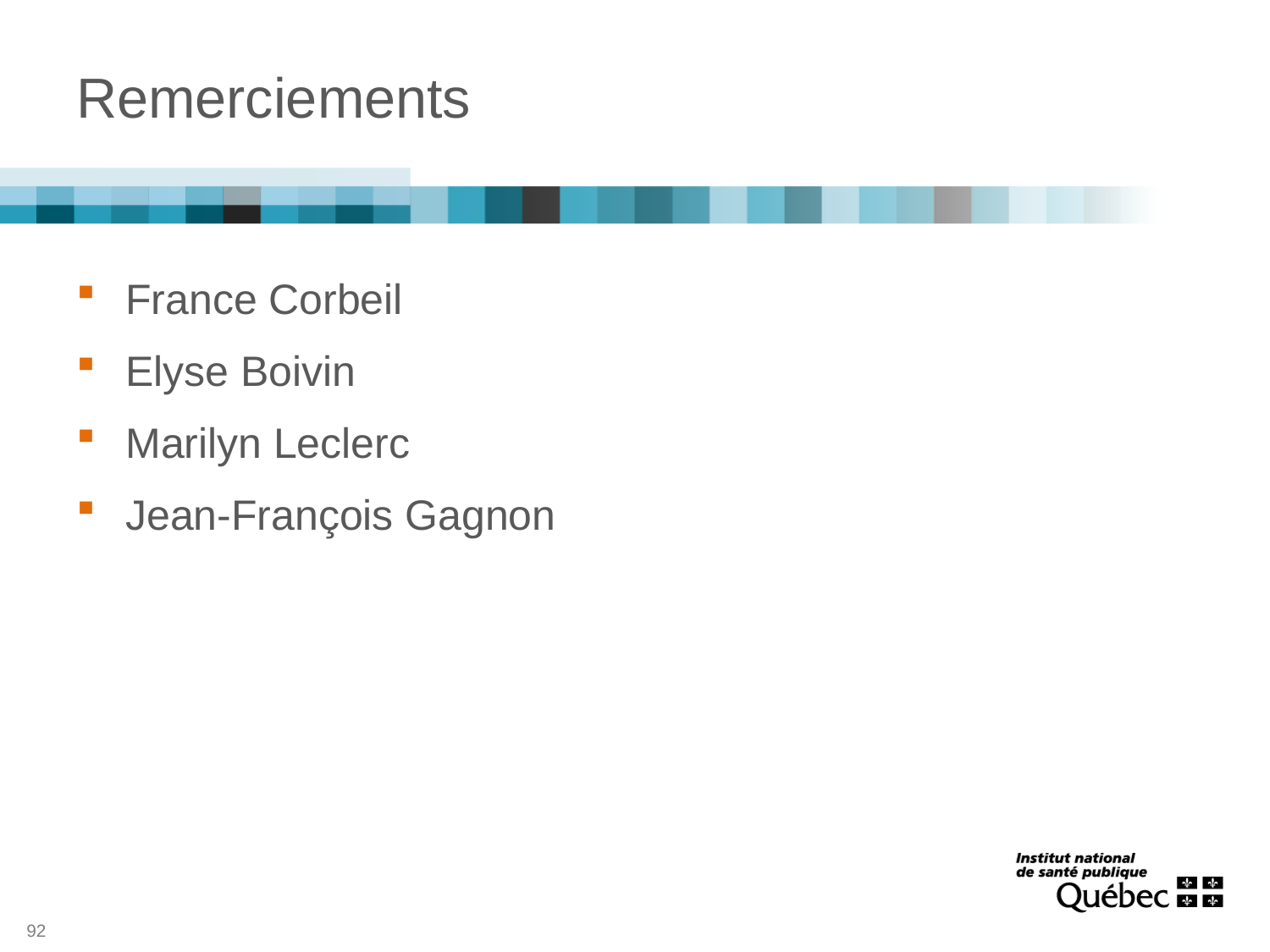

# Remerciements
France Corbeil
Elyse Boivin
Marilyn Leclerc
Jean-François Gagnon
92